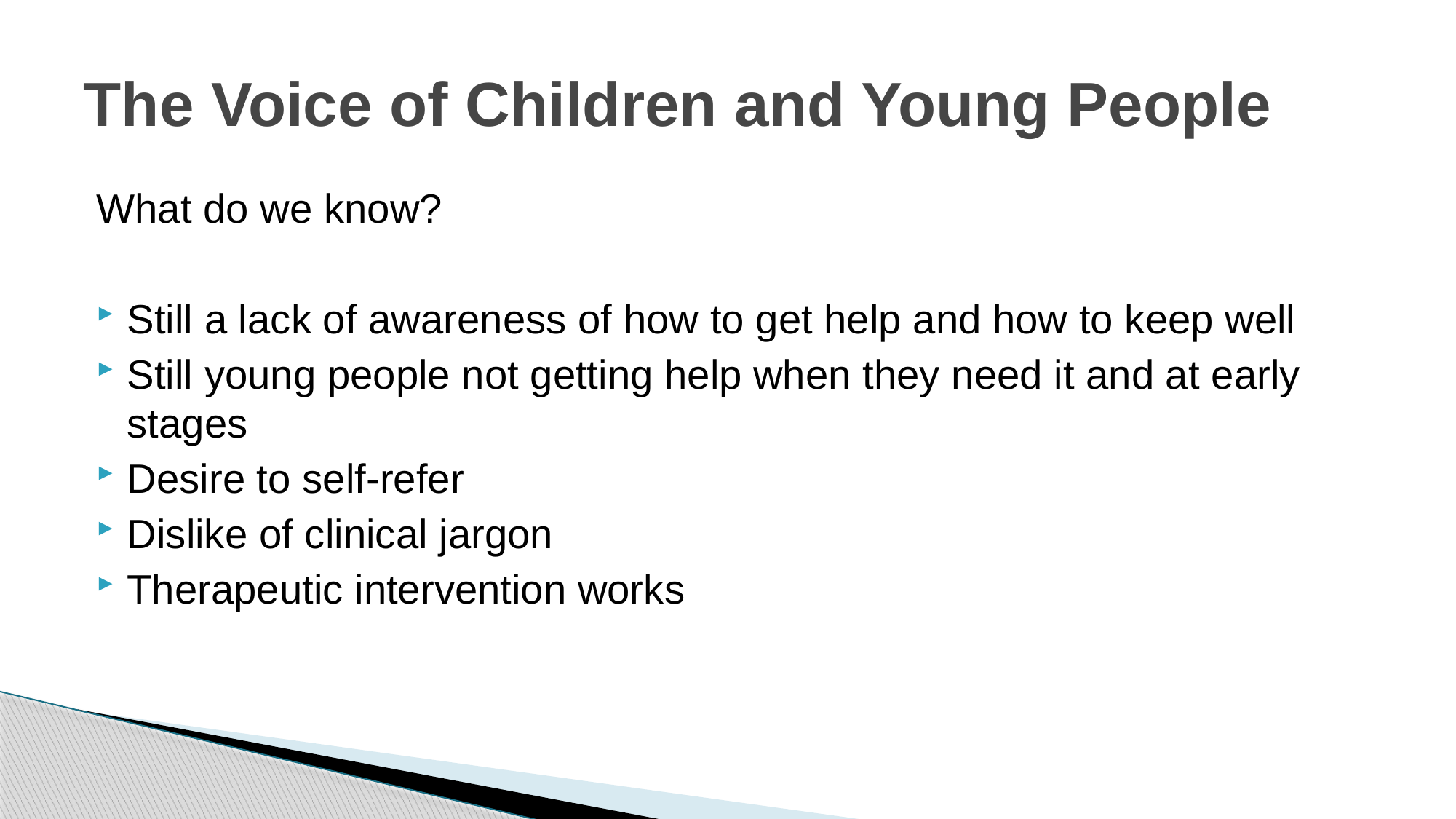

# The Voice of Children and Young People
What do we know?

Still a lack of awareness of how to get help and how to keep well
Still young people not getting help when they need it and at early stages
Desire to self-refer
Dislike of clinical jargon
Therapeutic intervention works